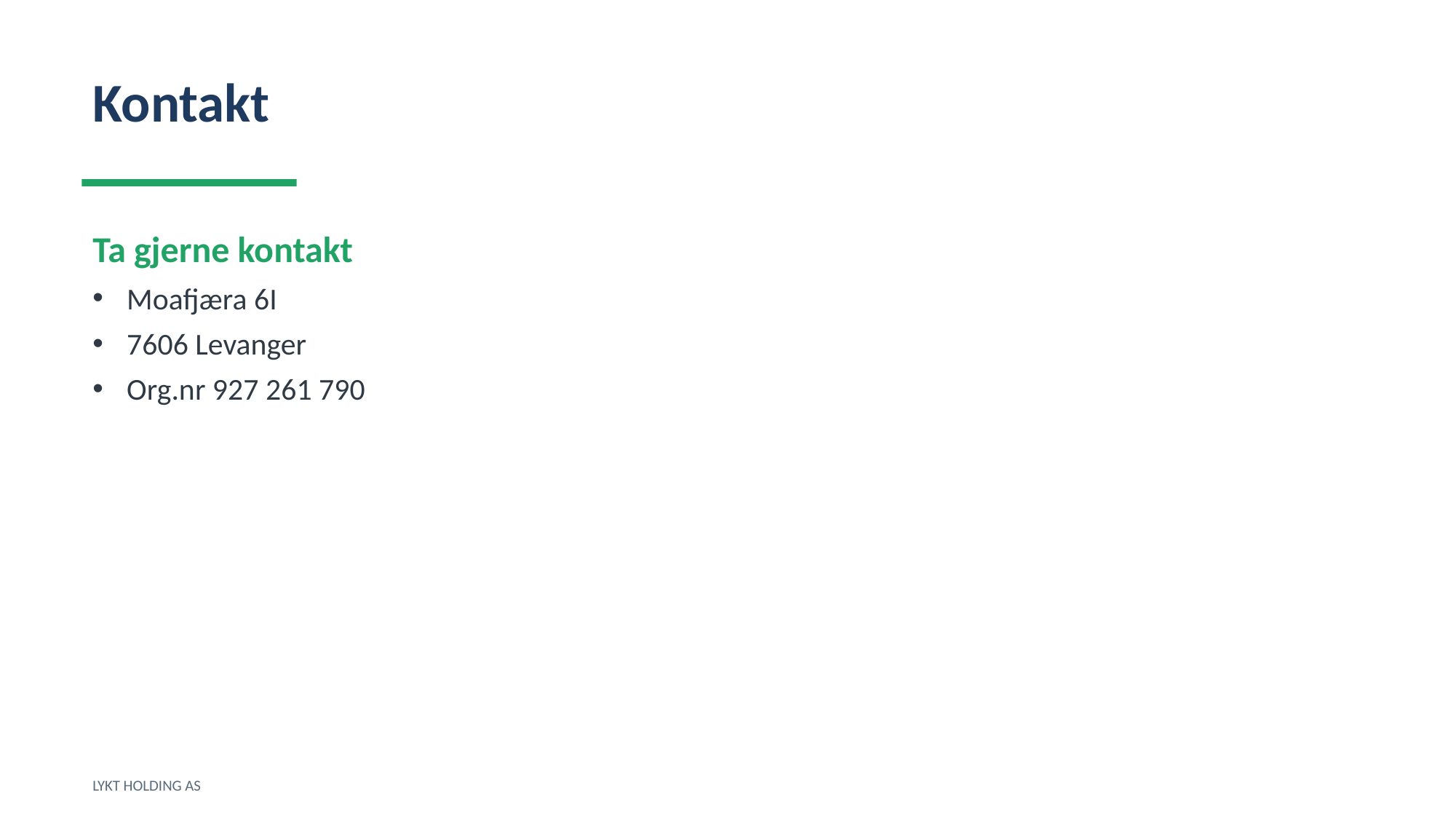

Kontakt

Ta gjerne kontakt
Moafjæra 6I
7606 Levanger
Org.nr 927 261 790
LYKT HOLDING AS